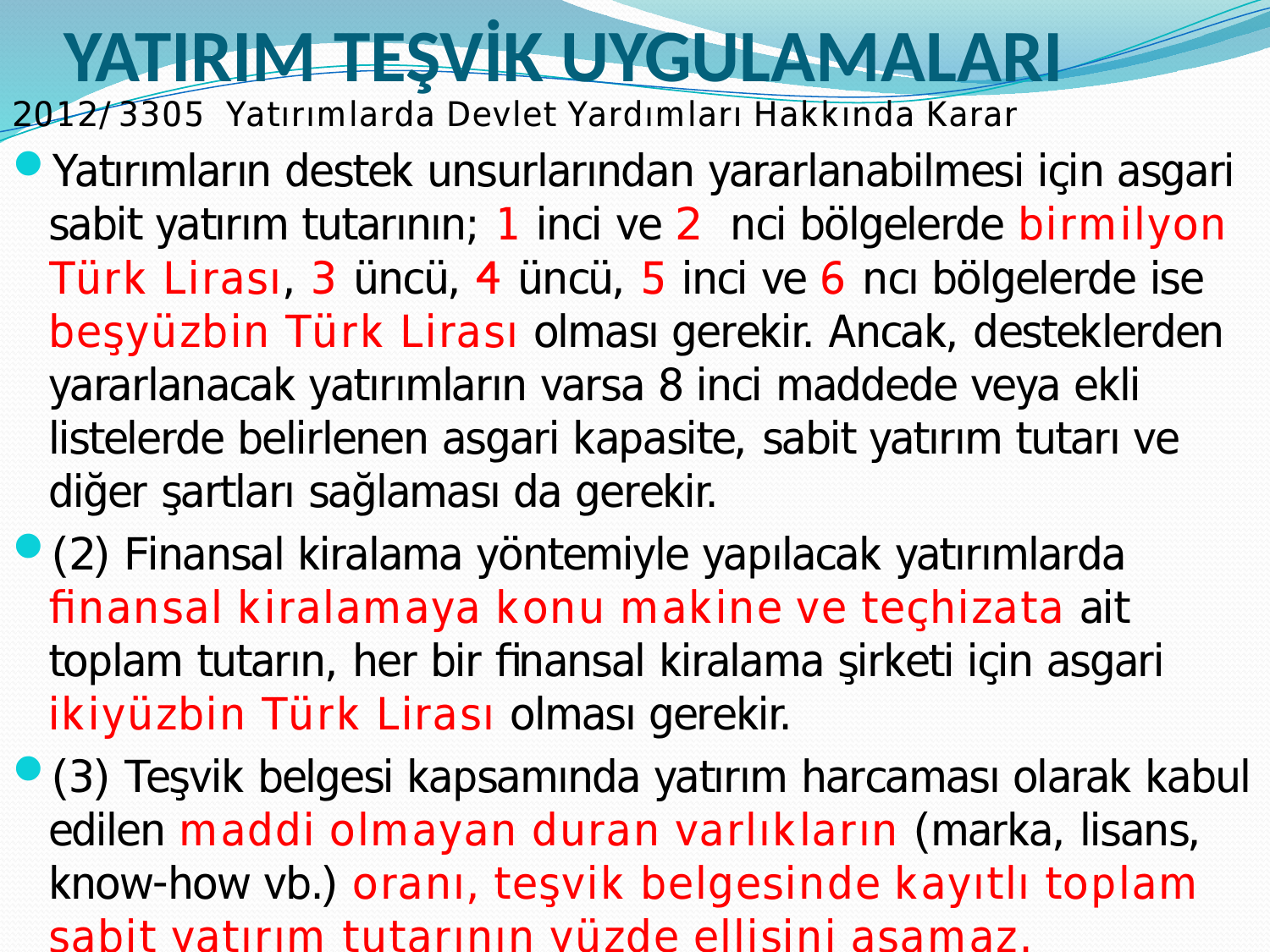

# YATIRIM TEŞVİK UYGULAMALARI
2012/3305  Yatırımlarda Devlet Yardımları Hakkında Karar
Yatırımların destek unsurlarından yararlanabilmesi için asgari sabit yatırım tutarının; 1 inci ve 2  nci bölgelerde birmilyon Türk Lirası, 3 üncü, 4 üncü, 5 inci ve 6 ncı bölgelerde ise beşyüzbin Türk Lirası olması gerekir. Ancak, desteklerden yararlanacak yatırımların varsa 8 inci maddede veya ekli listelerde belirlenen asgari kapasite, sabit yatırım tutarı ve diğer şartları sağlaması da gerekir.
(2) Finansal kiralama yöntemiyle yapılacak yatırımlarda finansal kiralamaya konu makine ve teçhizata ait toplam tutarın, her bir finansal kiralama şirketi için asgari ikiyüzbin Türk Lirası olması gerekir.
(3) Teşvik belgesi kapsamında yatırım harcaması olarak kabul edilen maddi olmayan duran varlıkların (marka, lisans, know-how vb.) oranı, teşvik belgesinde kayıtlı toplam sabit yatırım tutarının yüzde ellisini aşamaz.